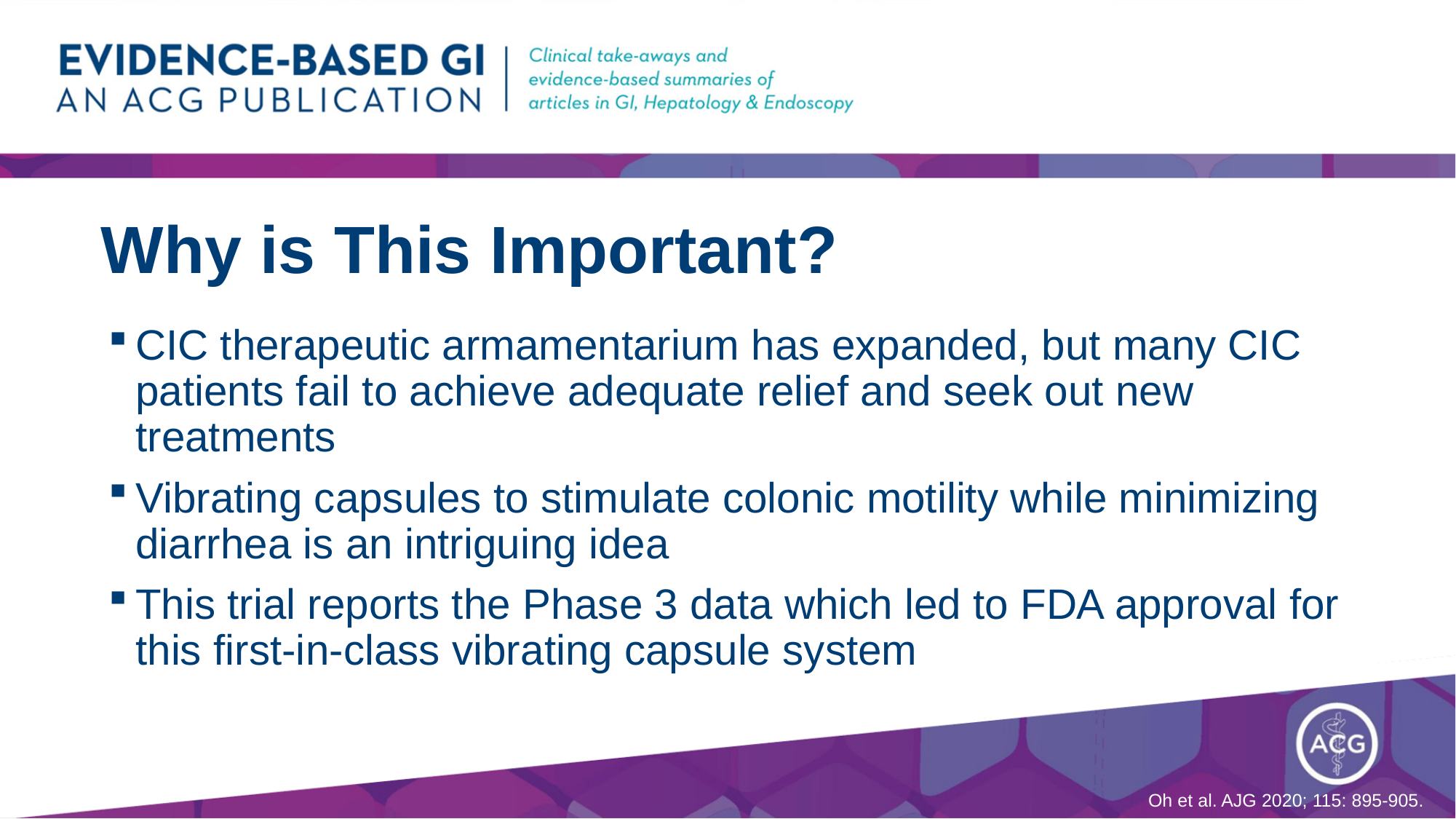

# Why is This Important?
CIC therapeutic armamentarium has expanded, but many CIC patients fail to achieve adequate relief and seek out new treatments
Vibrating capsules to stimulate colonic motility while minimizing diarrhea is an intriguing idea
This trial reports the Phase 3 data which led to FDA approval for this first-in-class vibrating capsule system
Oh et al. AJG 2020; 115: 895-905.